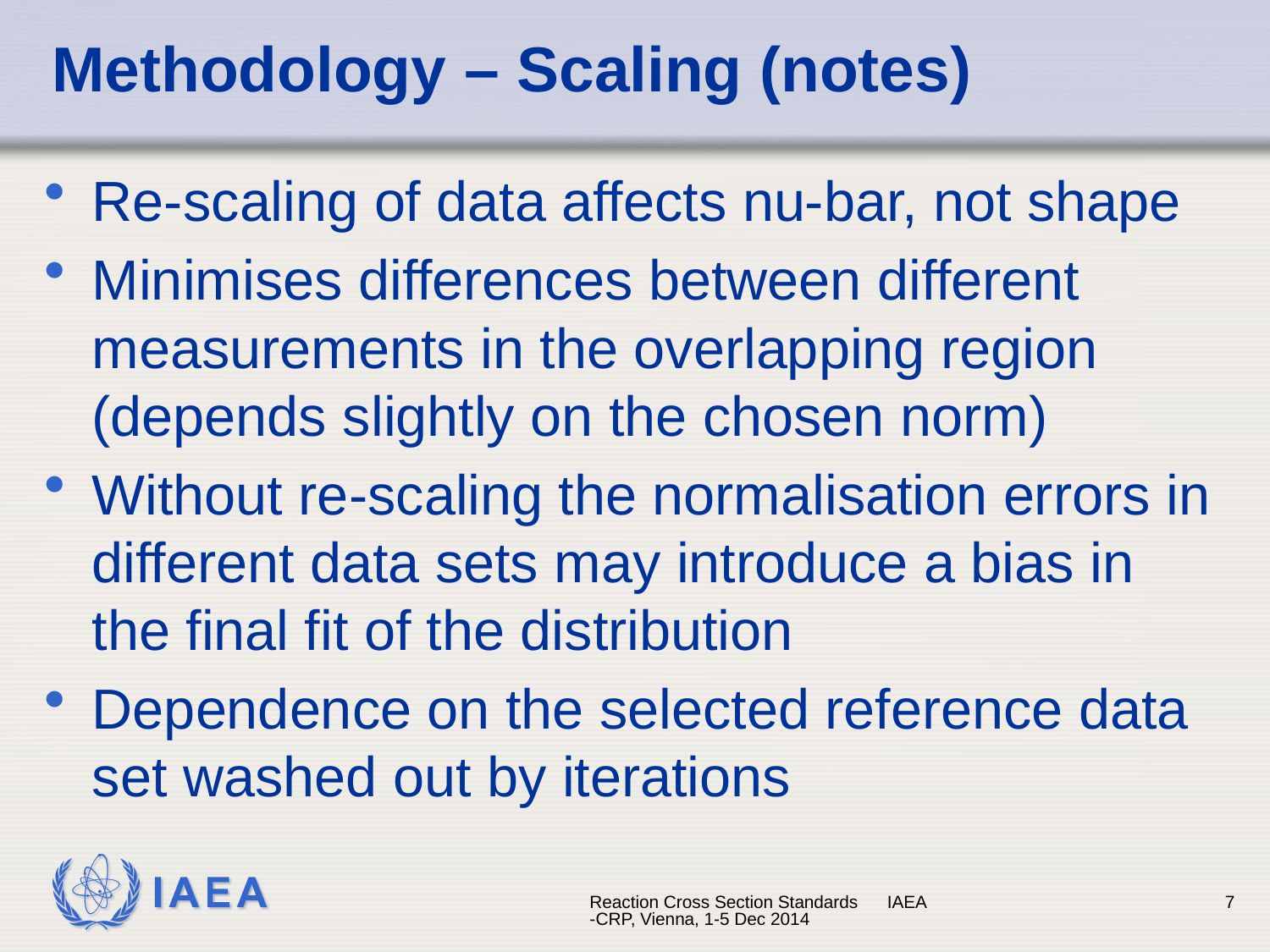

# Methodology – Scaling (notes)
Re-scaling of data affects nu-bar, not shape
Minimises differences between different measurements in the overlapping region (depends slightly on the chosen norm)
Without re-scaling the normalisation errors in different data sets may introduce a bias in the final fit of the distribution
Dependence on the selected reference data set washed out by iterations
Reaction Cross Section Standards      IAEA-CRP, Vienna, 1-5 Dec 2014
7